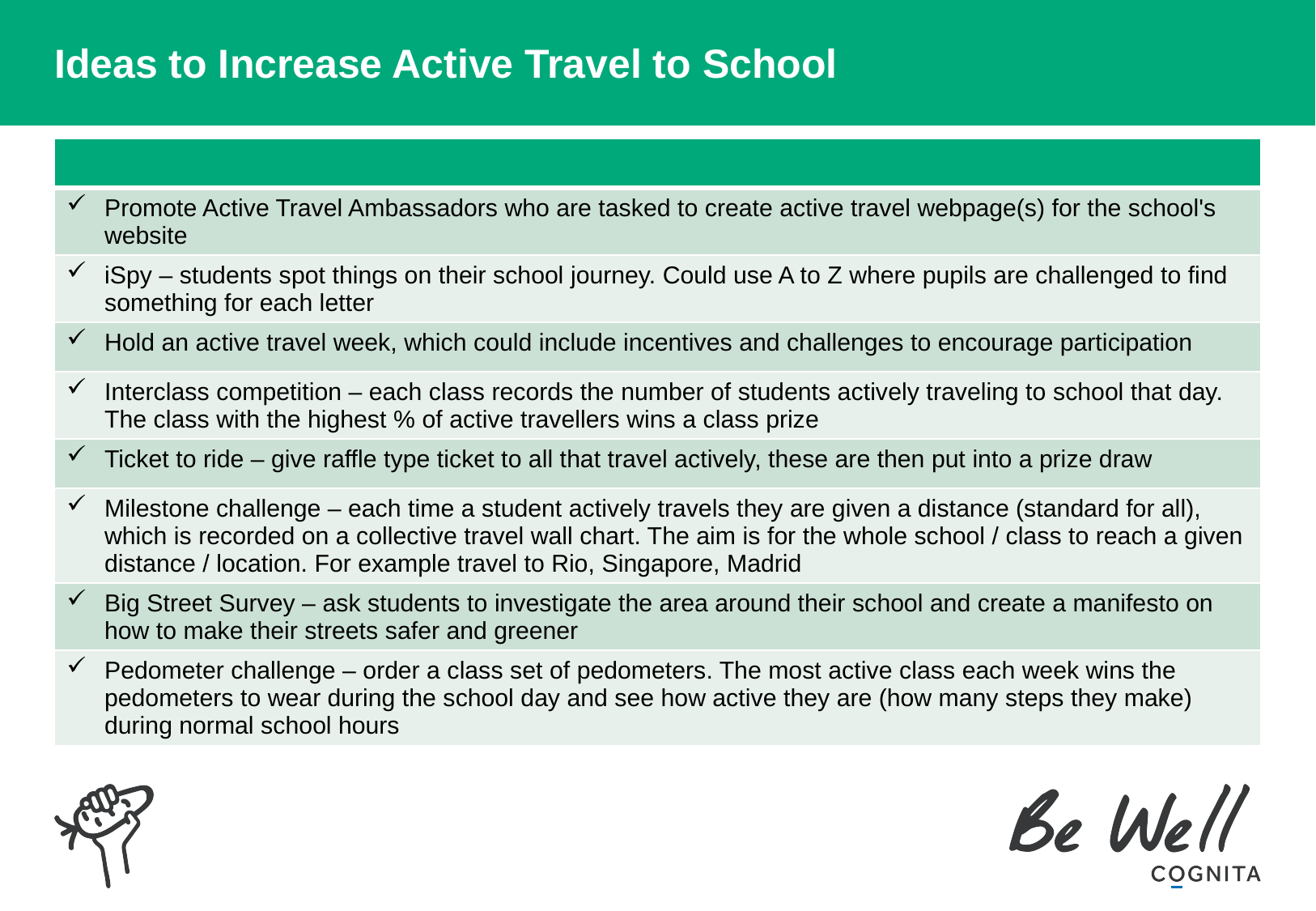

# Ideas to Increase Active Travel to School
|  |
| --- |
| Promote Active Travel Ambassadors who are tasked to create active travel webpage(s) for the school's website |
| iSpy – students spot things on their school journey. Could use A to Z where pupils are challenged to find something for each letter |
| Hold an active travel week, which could include incentives and challenges to encourage participation |
| Interclass competition – each class records the number of students actively traveling to school that day. The class with the highest % of active travellers wins a class prize |
| Ticket to ride – give raffle type ticket to all that travel actively, these are then put into a prize draw |
| Milestone challenge – each time a student actively travels they are given a distance (standard for all), which is recorded on a collective travel wall chart. The aim is for the whole school / class to reach a given distance / location. For example travel to Rio, Singapore, Madrid |
| Big Street Survey – ask students to investigate the area around their school and create a manifesto on how to make their streets safer and greener |
| Pedometer challenge – order a class set of pedometers. The most active class each week wins the pedometers to wear during the school day and see how active they are (how many steps they make) during normal school hours |